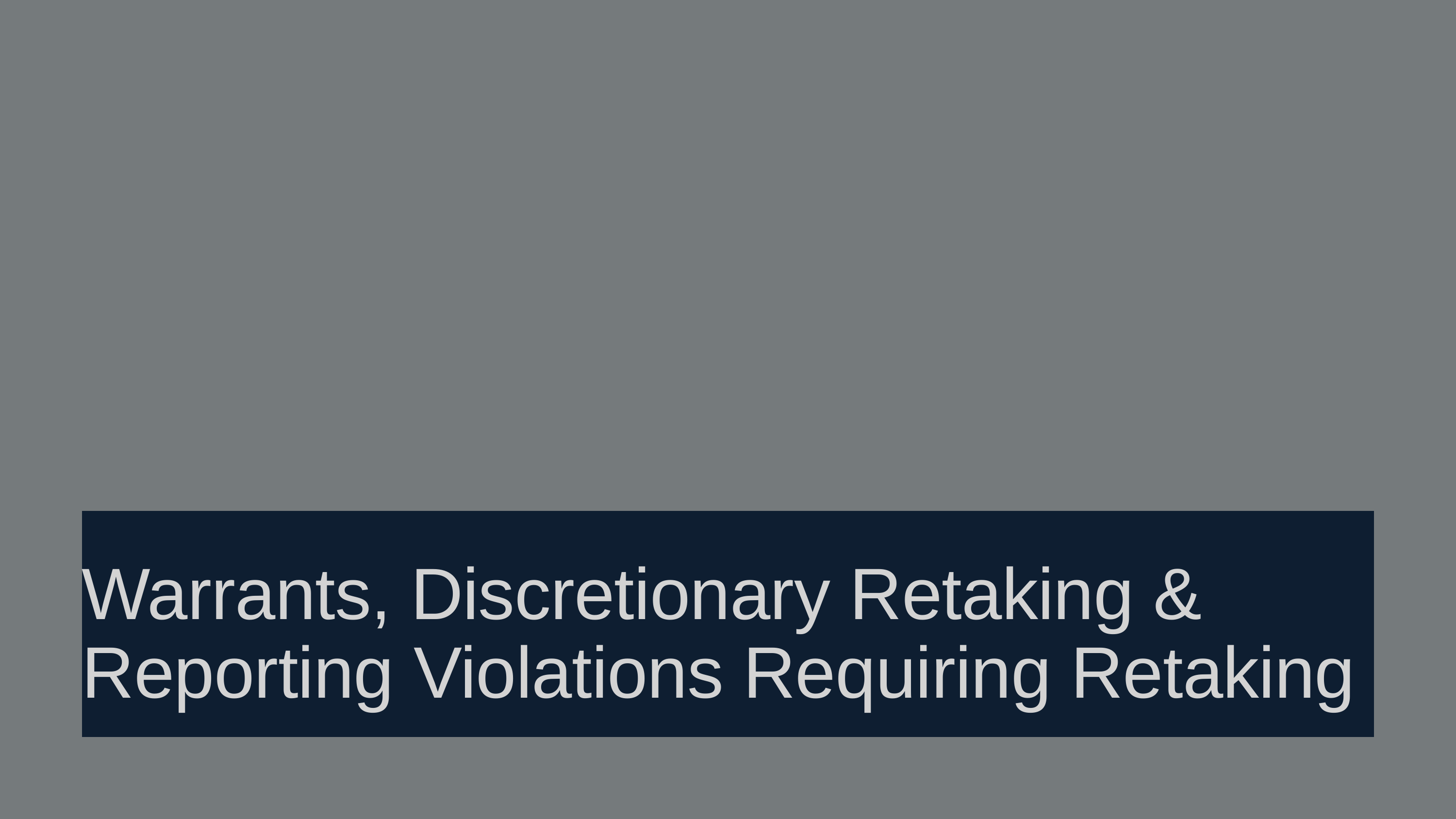

Warrants, Discretionary Retaking &
Reporting Violations Requiring Retaking